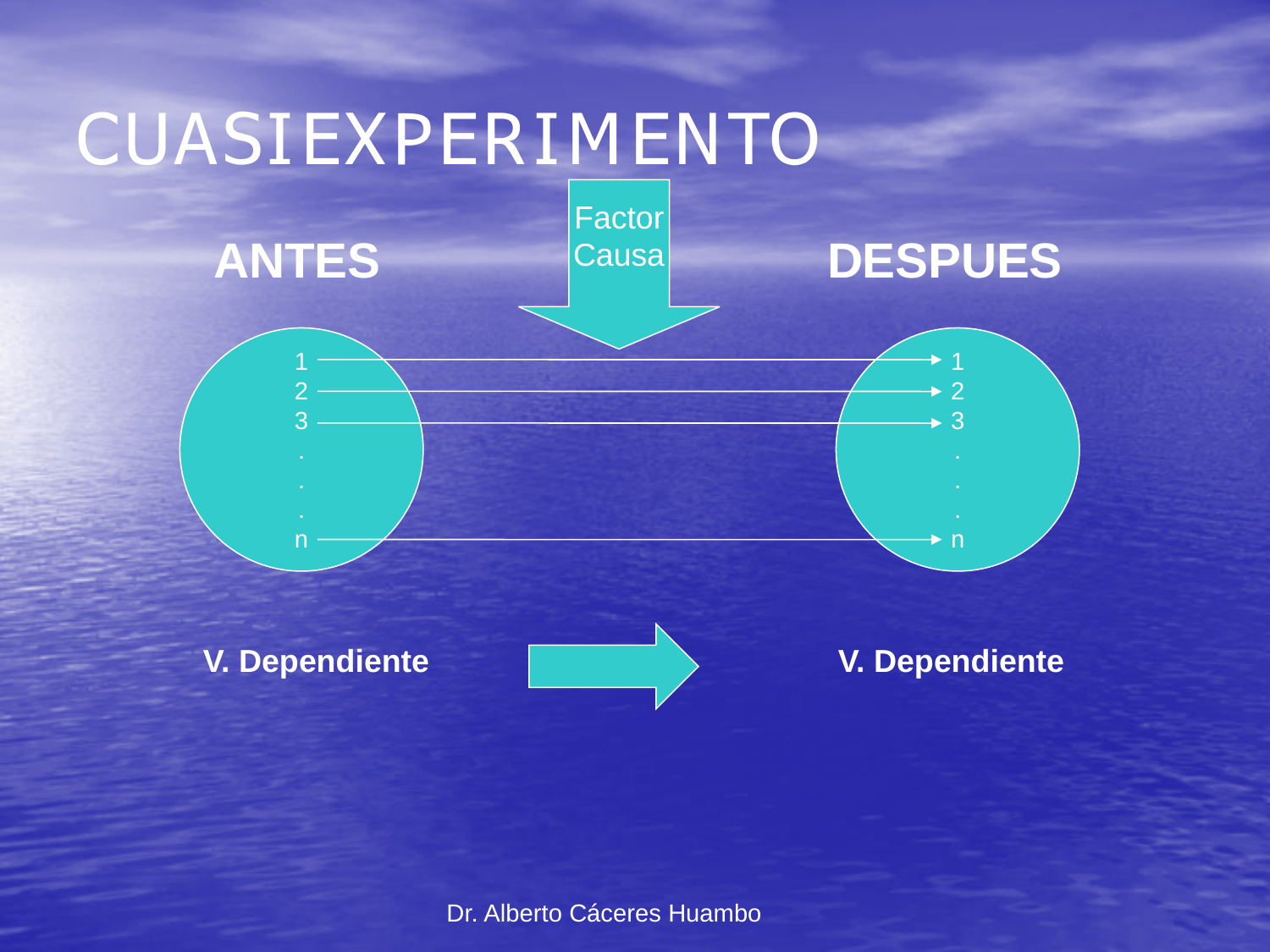

# CUASIEXPERIMENTO
Factor
Causa

ANTES
DESPUES
1
2
3
.
.
.
n
1
2
3
.
.
.
n

V. Dependiente
V. Dependiente
Dr. Alberto Cáceres Huambo